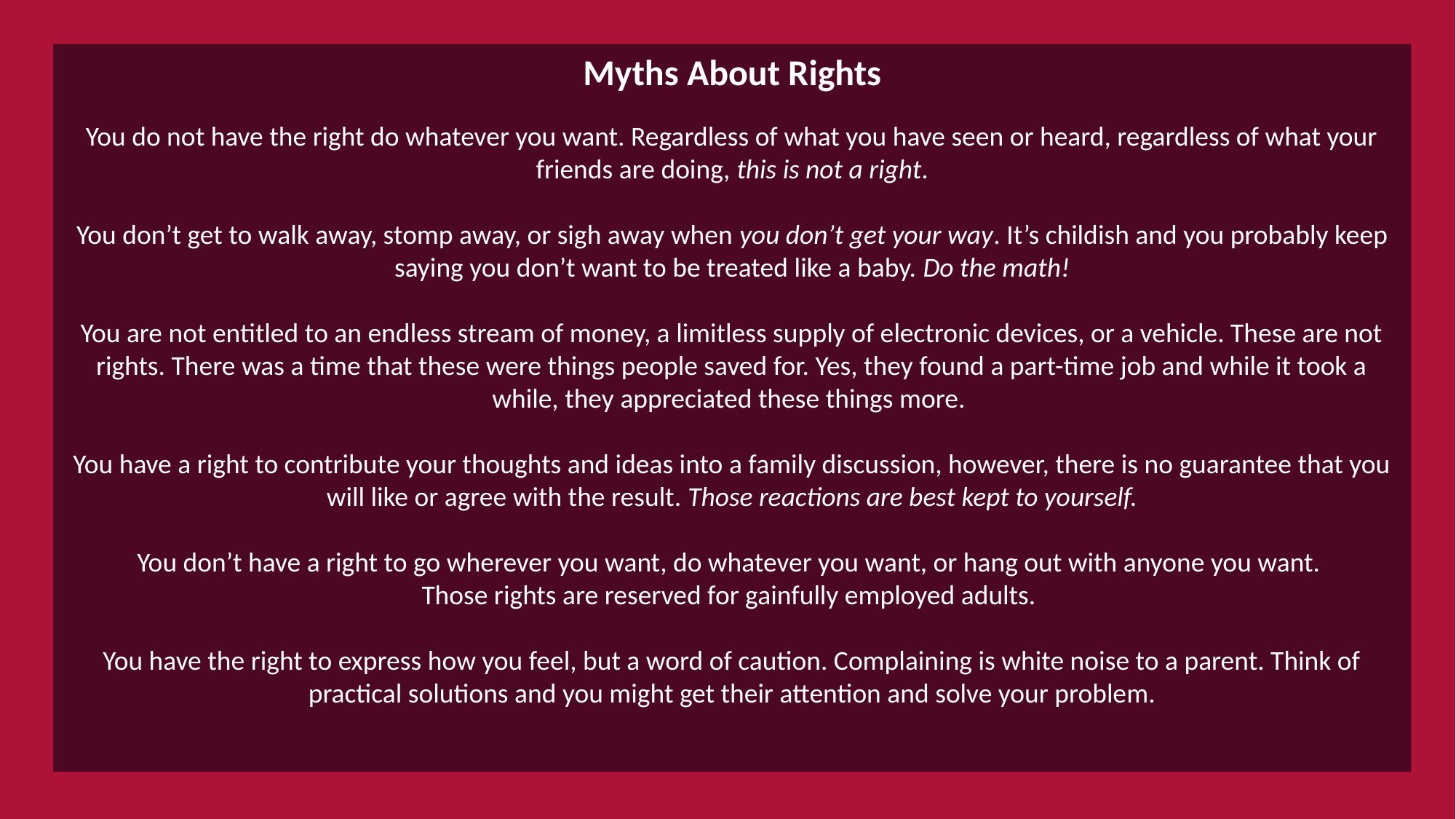

Myths About Rights

You do not have the right do whatever you want. Regardless of what you have seen or heard, regardless of what your friends are doing, this is not a right.

You don’t get to walk away, stomp away, or sigh away when you don’t get your way. It’s childish and you probably keep saying you don’t want to be treated like a baby. Do the math!

You are not entitled to an endless stream of money, a limitless supply of electronic devices, or a vehicle. These are not rights. There was a time that these were things people saved for. Yes, they found a part-time job and while it took a while, they appreciated these things more.

You have a right to contribute your thoughts and ideas into a family discussion, however, there is no guarantee that you will like or agree with the result. Those reactions are best kept to yourself.

You don’t have a right to go wherever you want, do whatever you want, or hang out with anyone you want.
Those rights are reserved for gainfully employed adults.

You have the right to express how you feel, but a word of caution. Complaining is white noise to a parent. Think of practical solutions and you might get their attention and solve your problem.